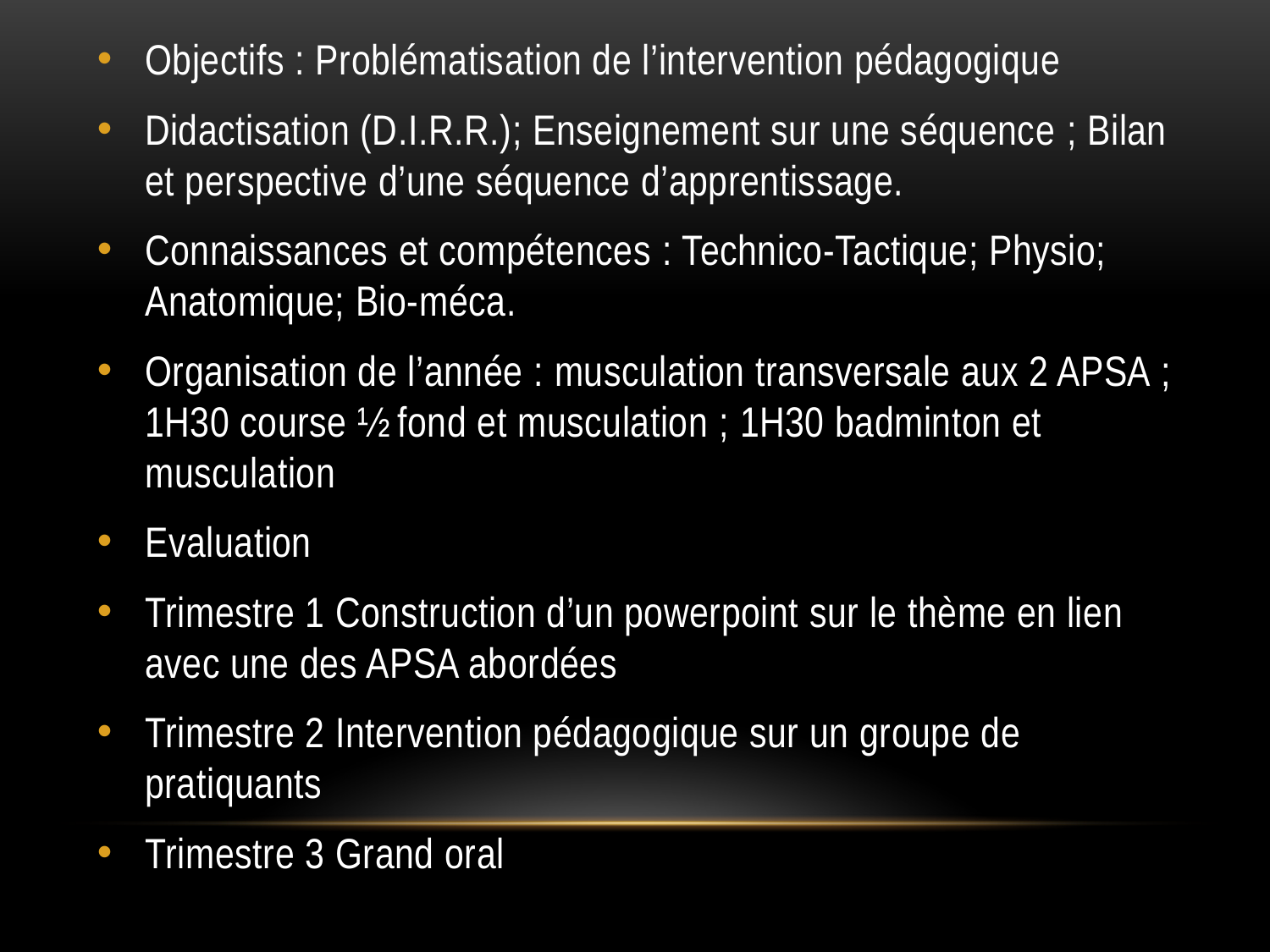

Objectifs : Problématisation de l’intervention pédagogique
Didactisation (D.I.R.R.); Enseignement sur une séquence ; Bilan et perspective d’une séquence d’apprentissage.
Connaissances et compétences : Technico-Tactique; Physio; Anatomique; Bio-méca.
Organisation de l’année : musculation transversale aux 2 APSA ; 1H30 course ½ fond et musculation ; 1H30 badminton et musculation
Evaluation
Trimestre 1 Construction d’un powerpoint sur le thème en lien avec une des APSA abordées
Trimestre 2 Intervention pédagogique sur un groupe de pratiquants
Trimestre 3 Grand oral